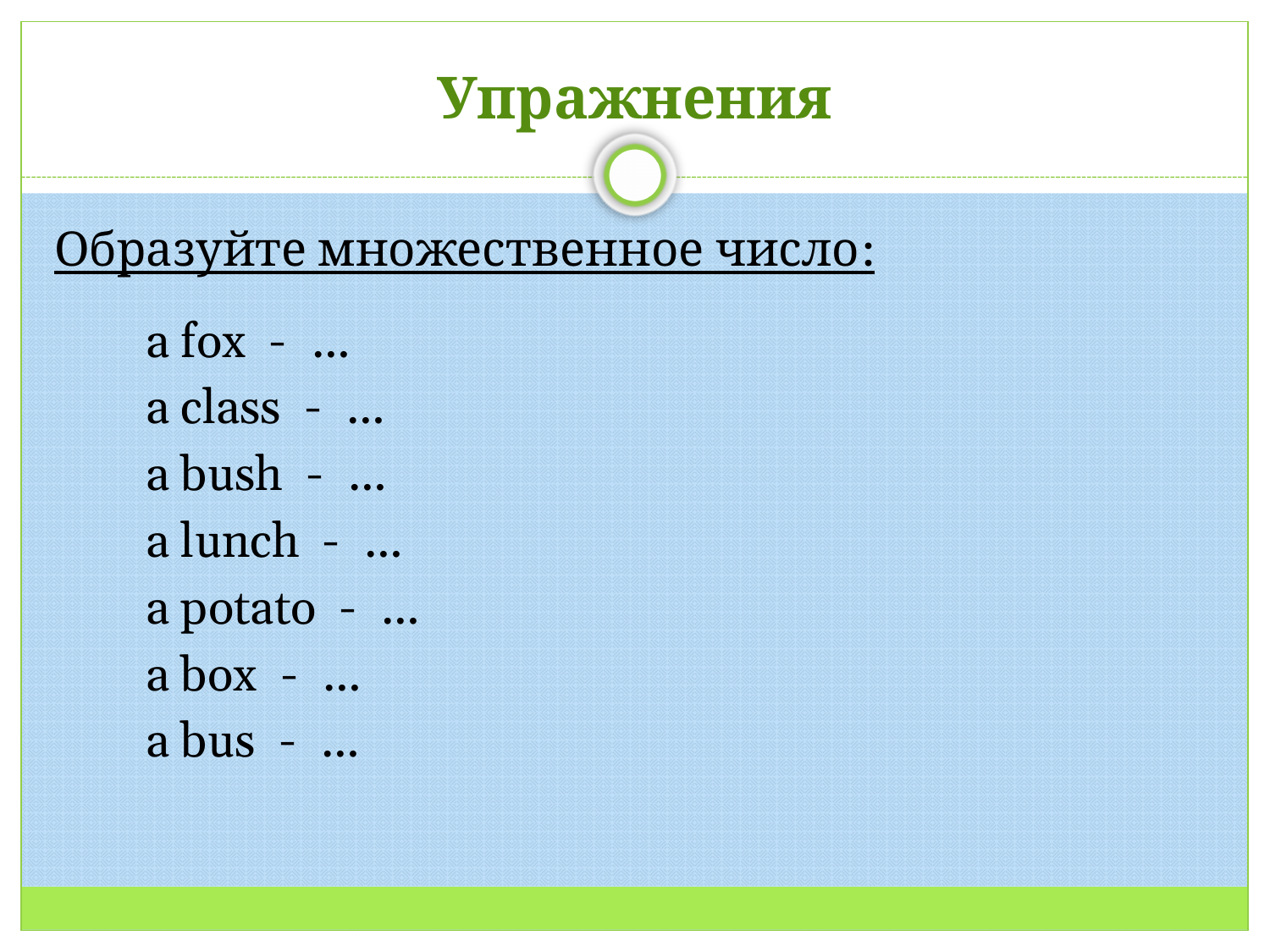

# Упражнения
Образуйте множественное число:

        a fox  -  …
        a class  -  …
        a bush  -  …
        a lunch  -  …
        a potato  -  …
        a box  -  …
        a bus  -  …